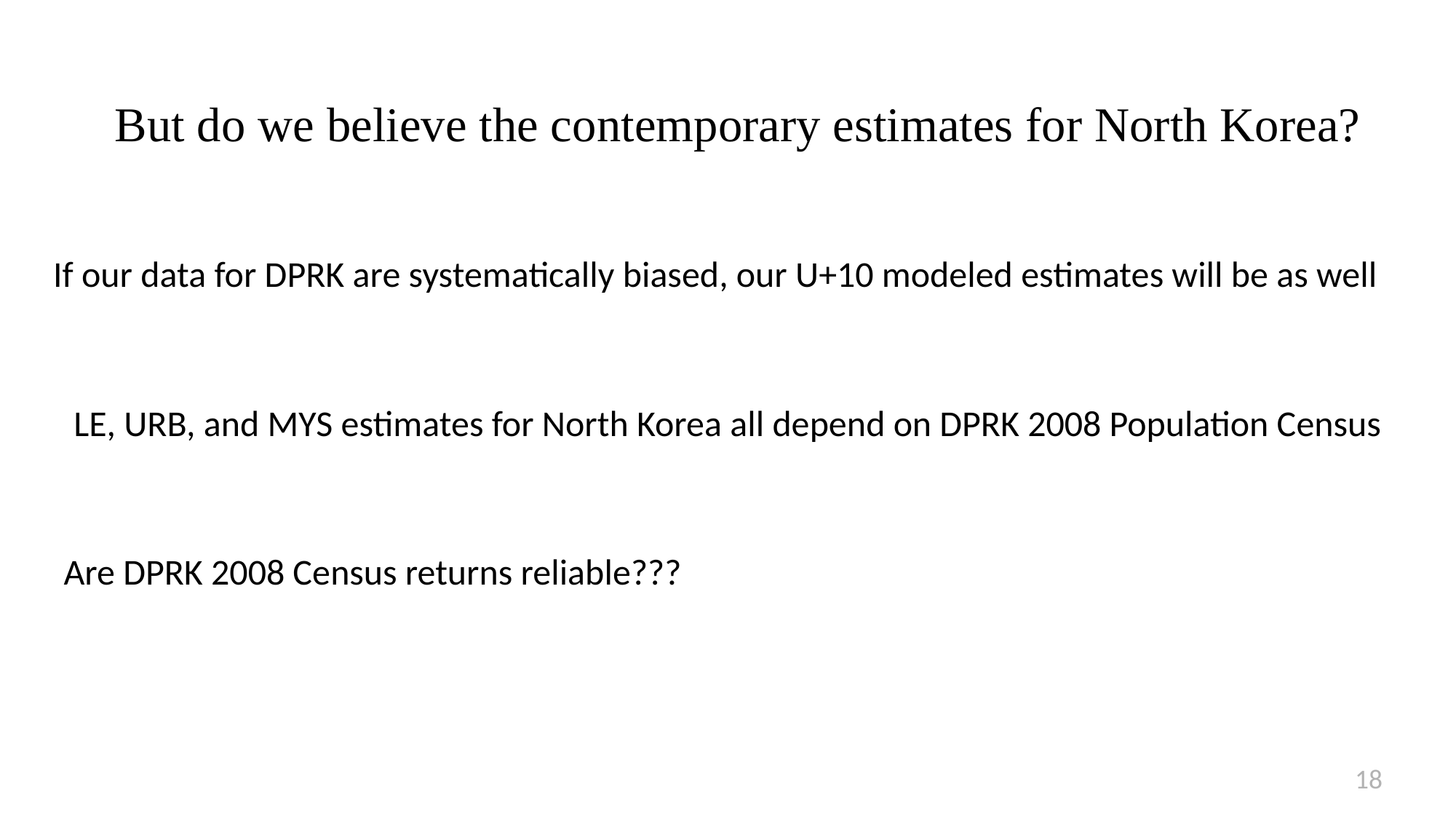

# But do we believe the contemporary estimates for North Korea?
If our data for DPRK are systematically biased, our U+10 modeled estimates will be as well
LE, URB, and MYS estimates for North Korea all depend on DPRK 2008 Population Census
Are DPRK 2008 Census returns reliable???
18